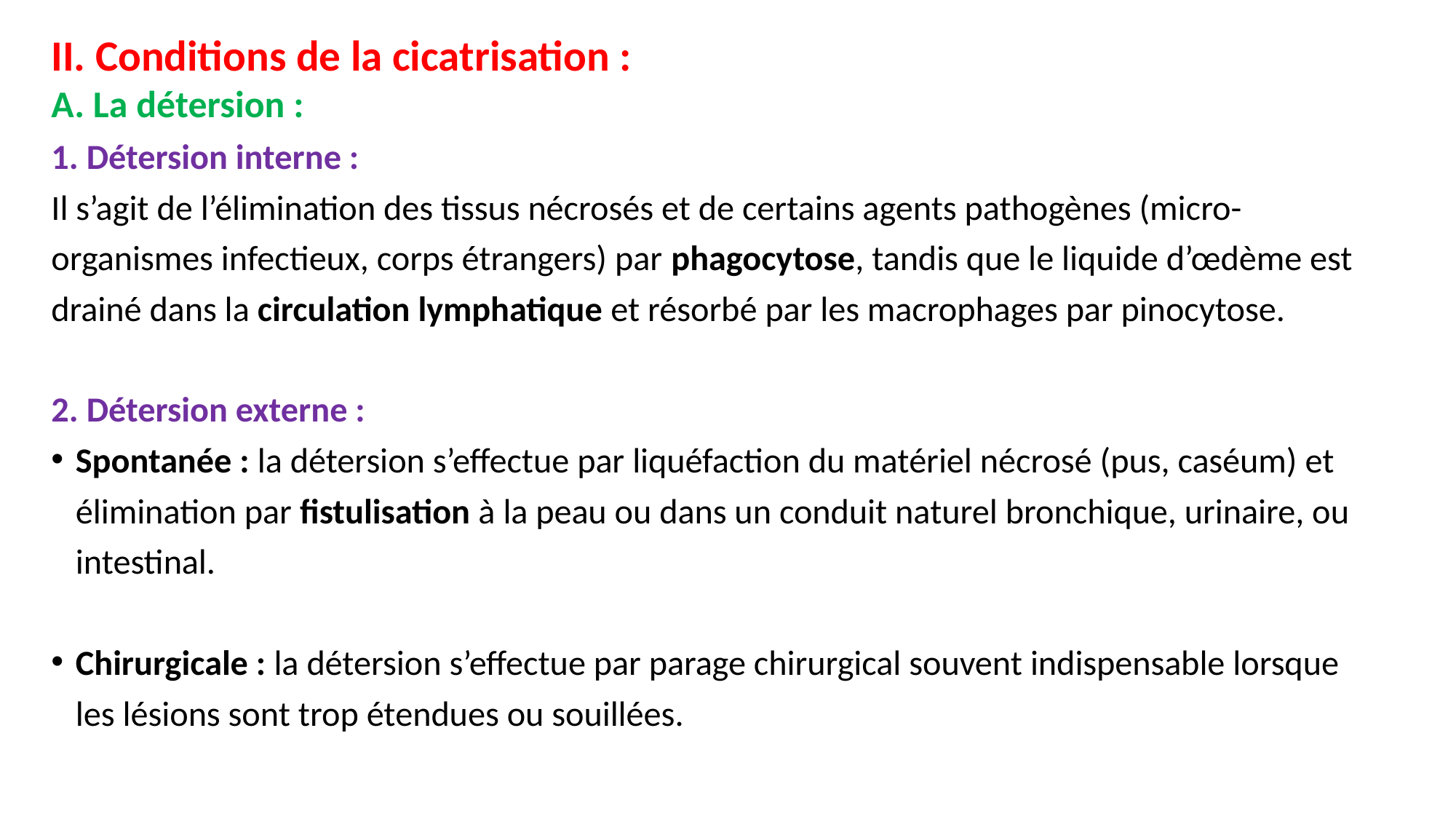

II. Conditions de la cicatrisation :
A. La détersion :
1. Détersion interne :
Il s’agit de l’élimination des tissus nécrosés et de certains agents pathogènes (micro-organismes infectieux, corps étrangers) par phagocytose, tandis que le liquide d’œdème est drainé dans la circulation lymphatique et résorbé par les macrophages par pinocytose.

2. Détersion externe :
Spontanée : la détersion s’effectue par liquéfaction du matériel nécrosé (pus, caséum) et élimination par fistulisation à la peau ou dans un conduit naturel bronchique, urinaire, ou intestinal.

Chirurgicale : la détersion s’effectue par parage chirurgical souvent indispensable lorsque les lésions sont trop étendues ou souillées.